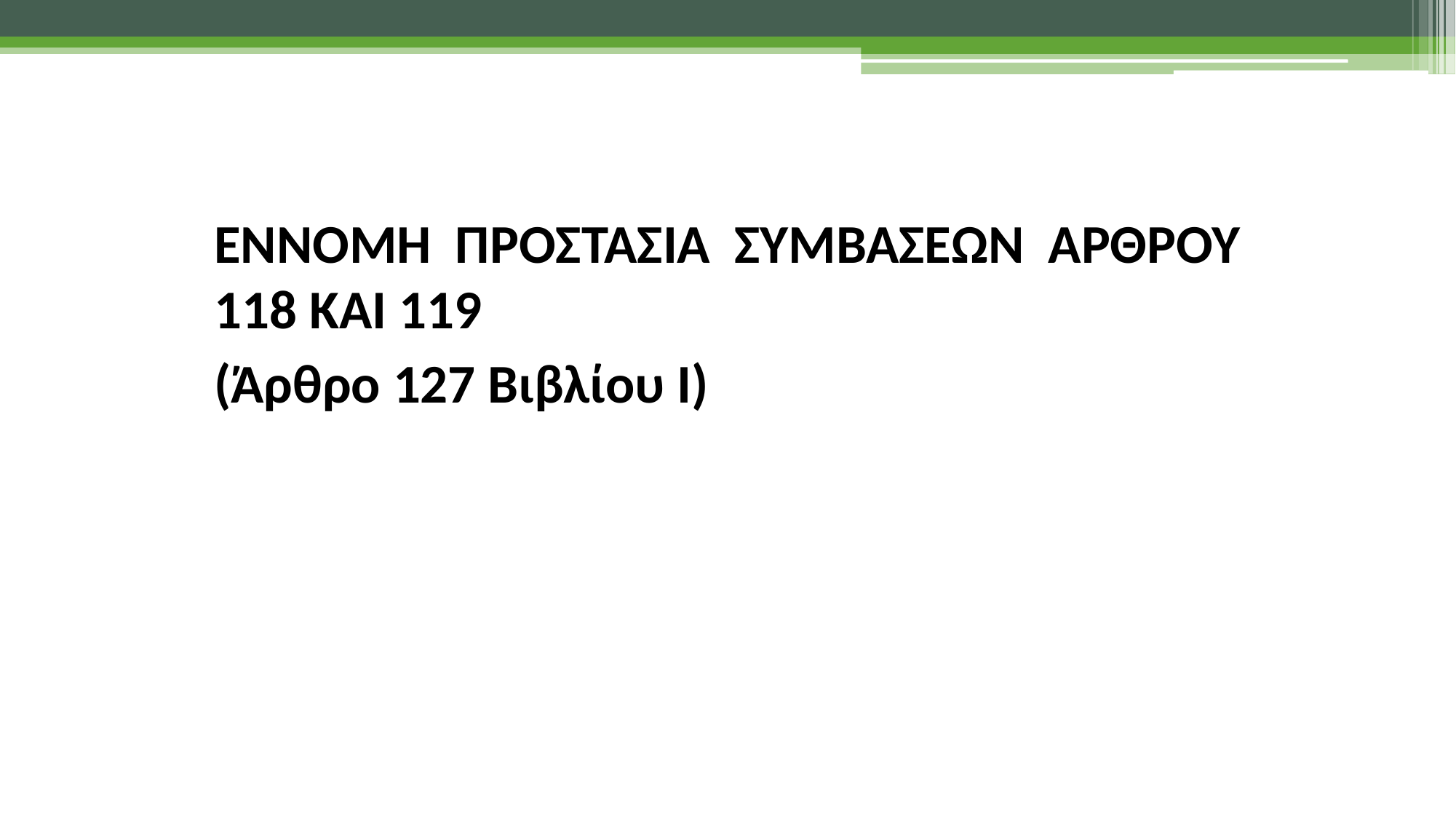

ΕΝΝΟΜΗ ΠΡΟΣΤΑΣΙΑ ΣΥΜΒΑΣΕΩΝ ΑΡΘΡΟΥ 118 ΚΑΙ 119
(Άρθρο 127 Βιβλίου Ι)

49